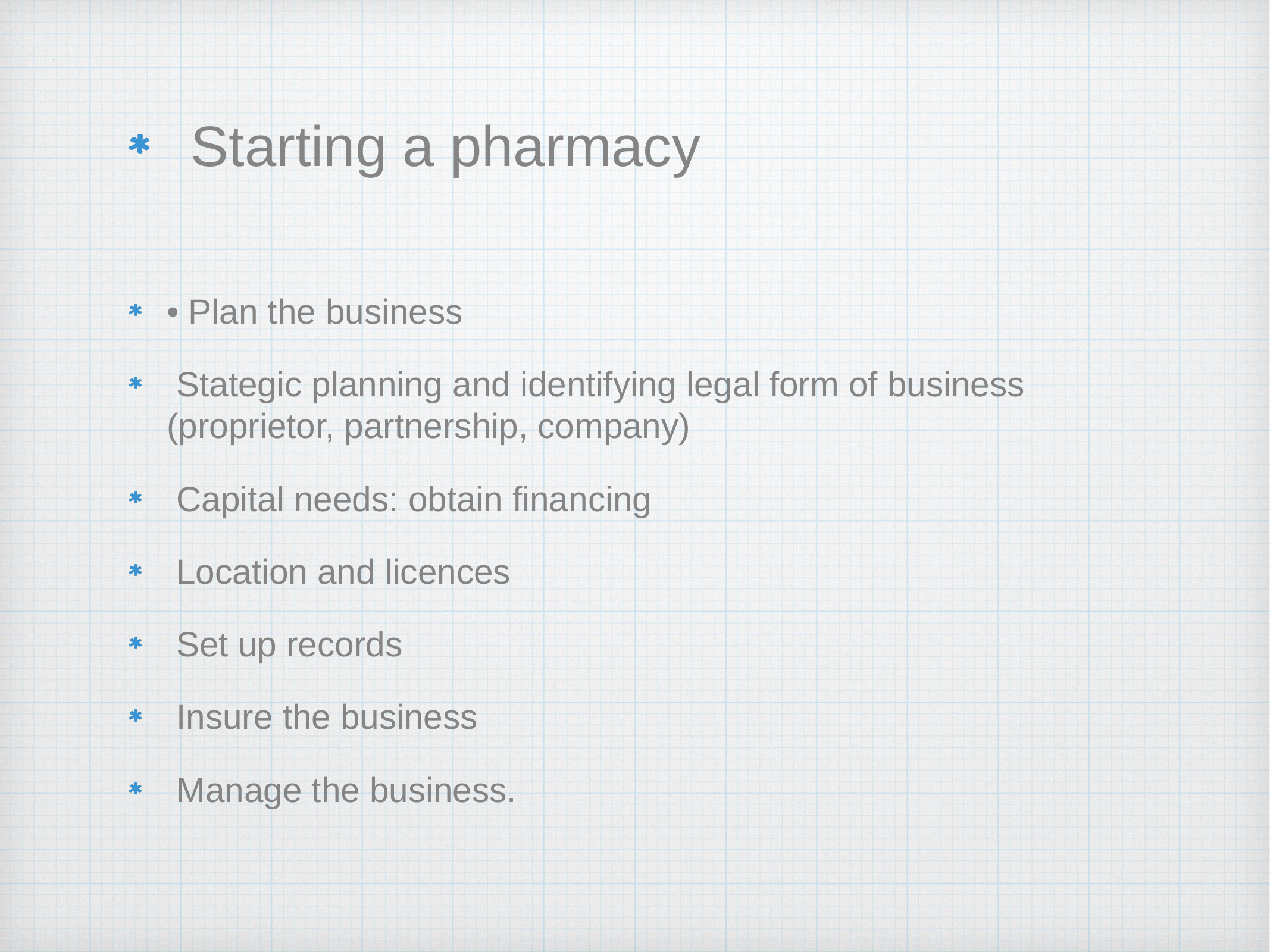

# Starting a pharmacy
• Plan the business
 Stategic planning and identifying legal form of business (proprietor, partnership, company)
 Capital needs: obtain financing
 Location and licences
 Set up records
 Insure the business
 Manage the business.